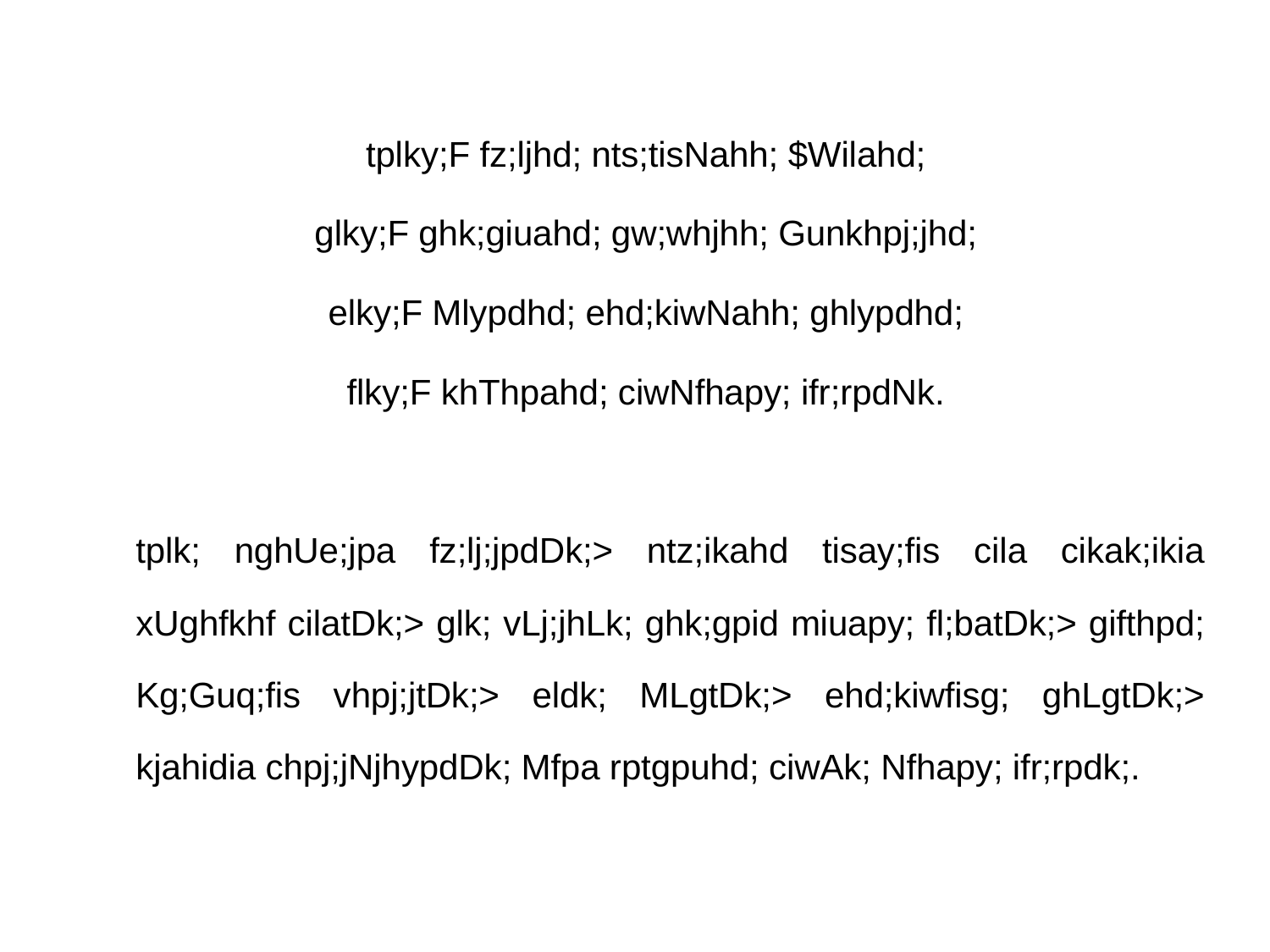

tplky;F fz;ljhd; nts;tisNahh; $Wilahd;
glky;F ghk;giuahd; gw;whjhh; Gunkhpj;jhd;
elky;F Mlypdhd; ehd;kiwNahh; ghlypdhd;
flky;F khThpahd; ciwNfhapy; ifr;rpdNk.

		tplk; nghUe;jpa fz;lj;jpdDk;> ntz;ikahd tisay;fis cila cikak;ikia xUghfkhf cilatDk;> glk; vLj;jhLk; ghk;gpid miuapy; fl;batDk;> gifthpd; Kg;Guq;fis vhpj;jtDk;> eldk; MLgtDk;> ehd;kiwfisg; ghLgtDk;> kjahidia chpj;jNjhypdDk; Mfpa rptgpuhd; ciwAk; Nfhapy; ifr;rpdk;.